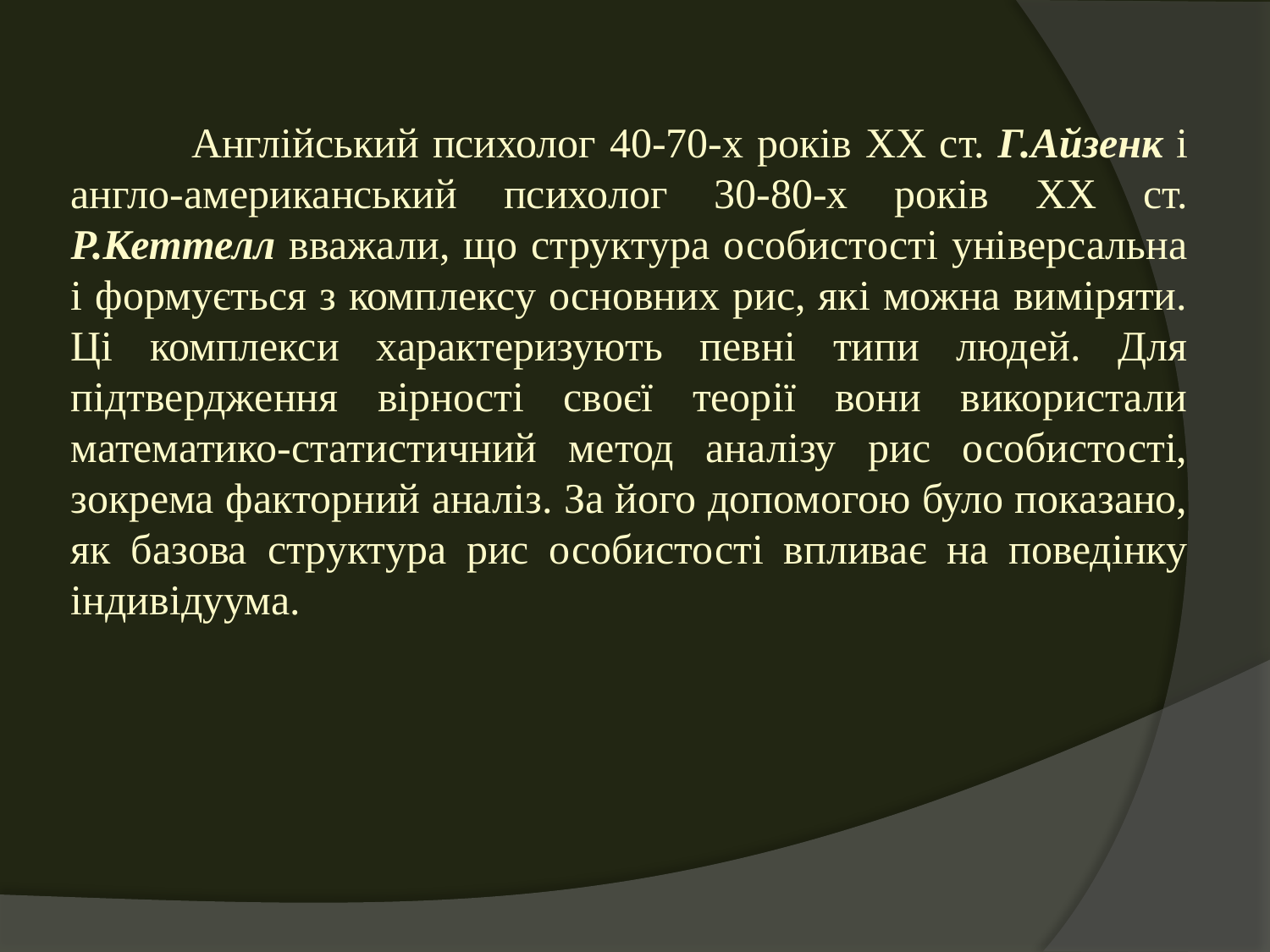

Англійський психолог 40-70-х років XX ст. Г.Айзенк і англо-американський психолог 30-80-х років XX ст. Р.Кеттелл вважали, що структура особистості універсальна і формується з комплексу основних рис, які можна виміряти. Ці комплекси характеризують певні типи людей. Для підтвердження вірності своєї теорії вони використали математико-статистичний метод аналізу рис особистості, зокрема факторний аналіз. За його допомогою було показано, як базова структура рис особистості впливає на поведінку індивідуума.